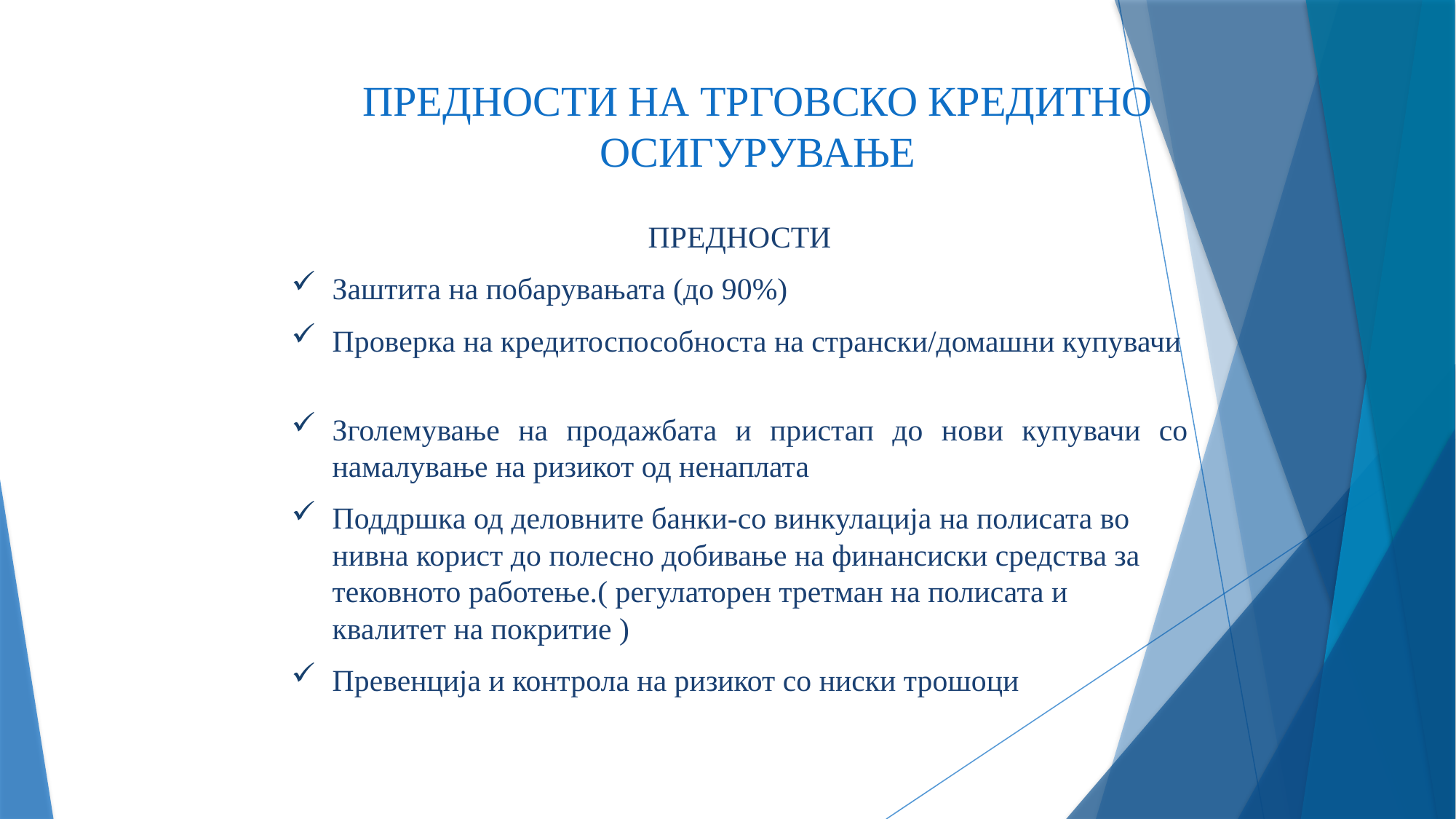

ПРЕДНОСТИ НА ТРГОВСКО КРЕДИТНО ОСИГУРУВАЊЕ
ПРЕДНОСТИ
Заштита на побарувањата (до 90%)
Проверка на кредитоспособноста на странски/домашни купувачи
Зголемување на продажбата и пристап до нови купувачи со намалување на ризикот од ненаплата
Поддршка од деловните банки-со винкулација на полисата во нивна корист до полесно добивање на финансиски средства за тековното работење.( регулаторен третман на полисата и квалитет на покритие )
Превенција и контрола на ризикот со ниски трошоци